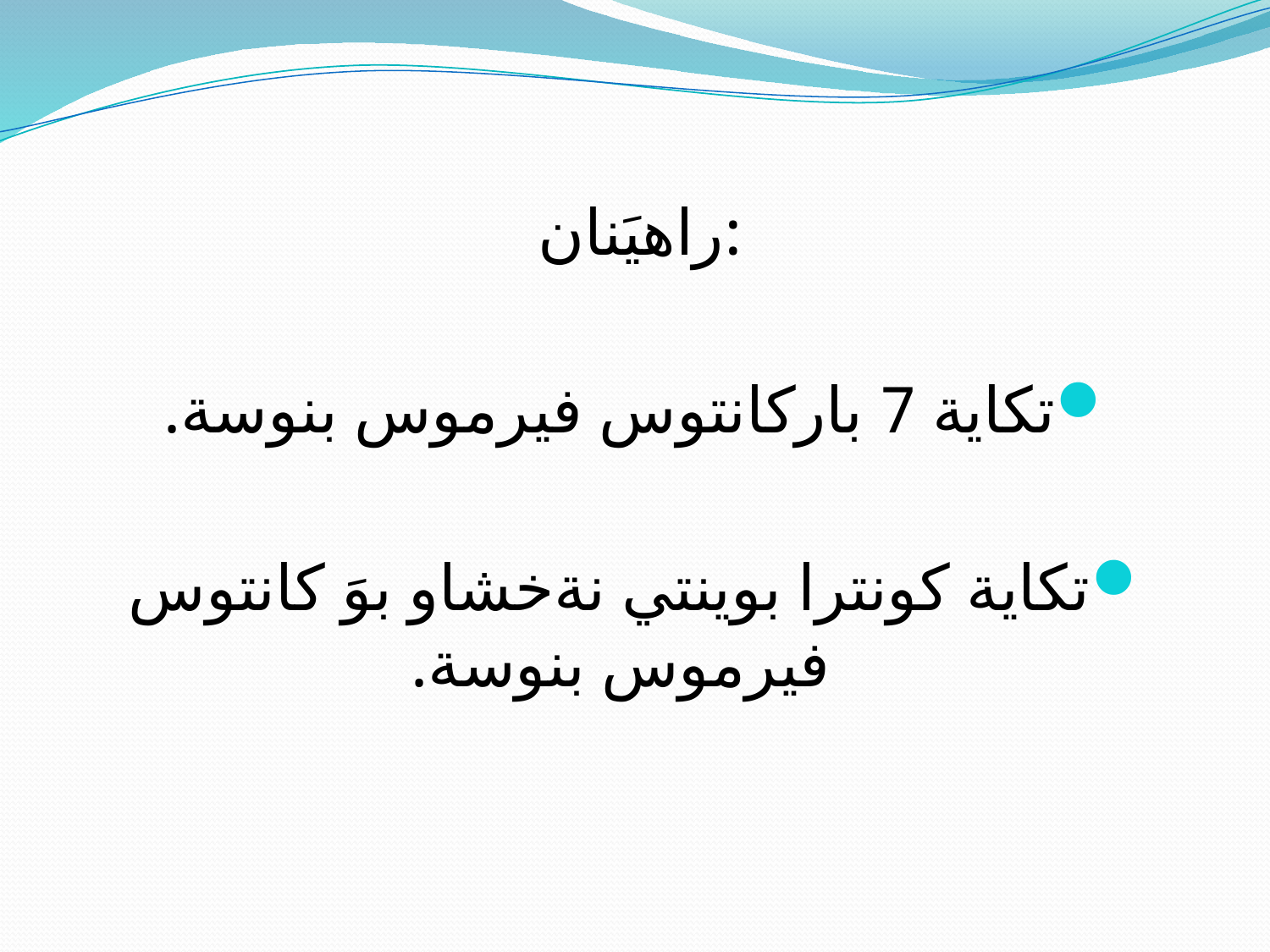

راهيَنان:

تكاية 7 باركانتوس فيرموس بنوسة.

تكاية كونترا بوينتي نةخشاو بوَ كانتوس فيرموس بنوسة.